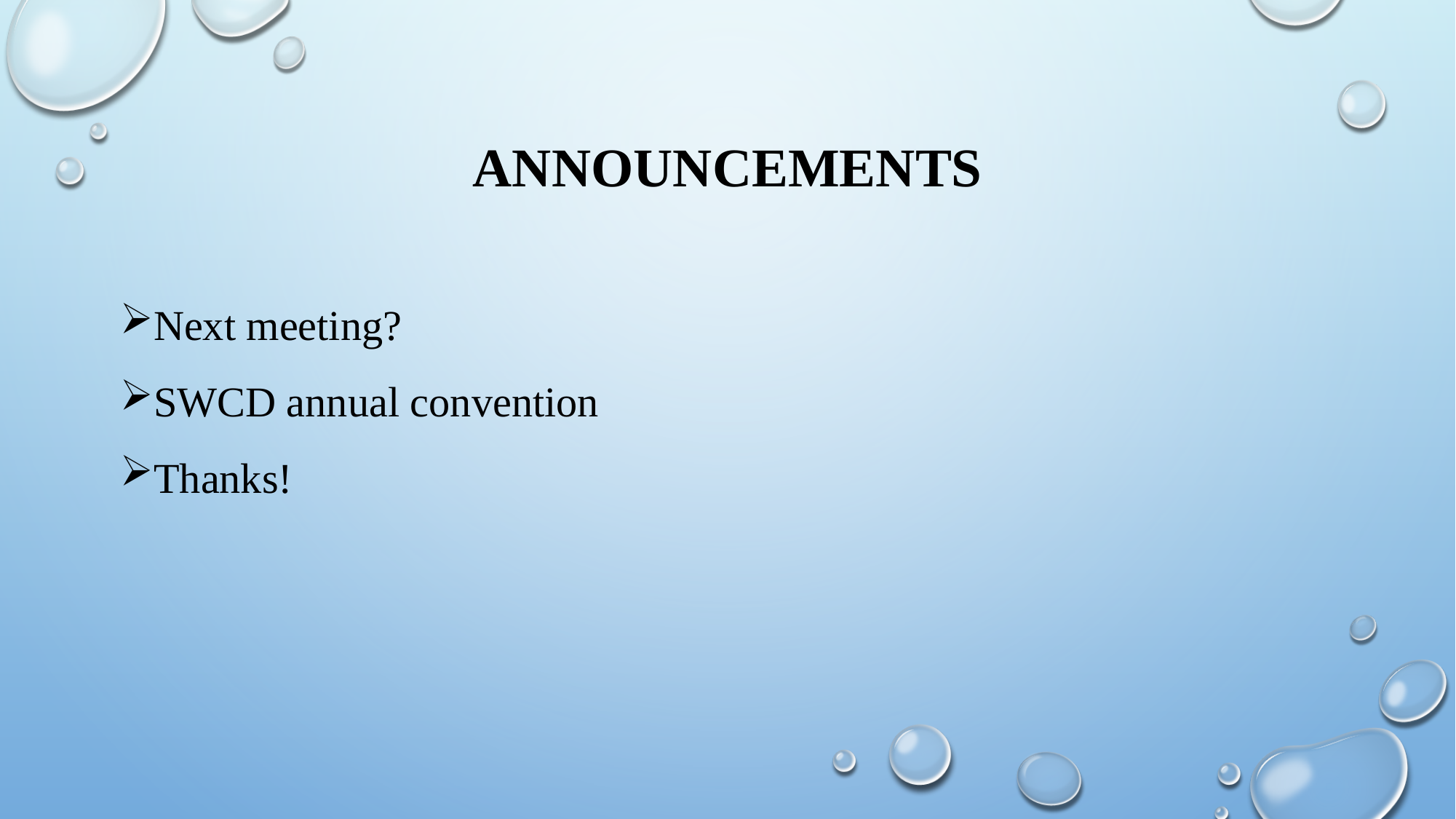

# Announcements
Next meeting?
SWCD annual convention
Thanks!